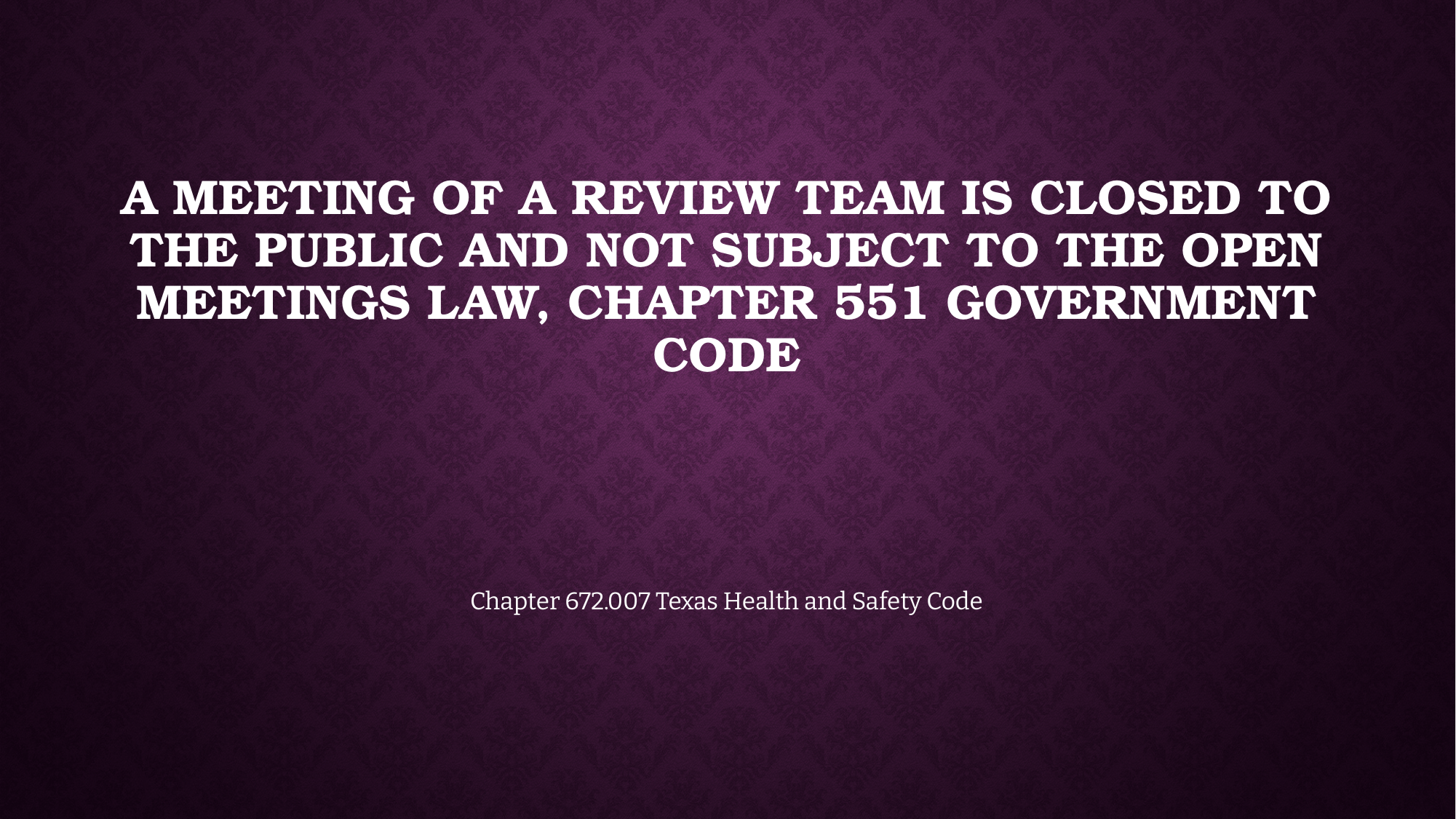

# A meeting of a review team is closed to the public and not subject to the open meetings law, Chapter 551 Government Code
Chapter 672.007 Texas Health and Safety Code